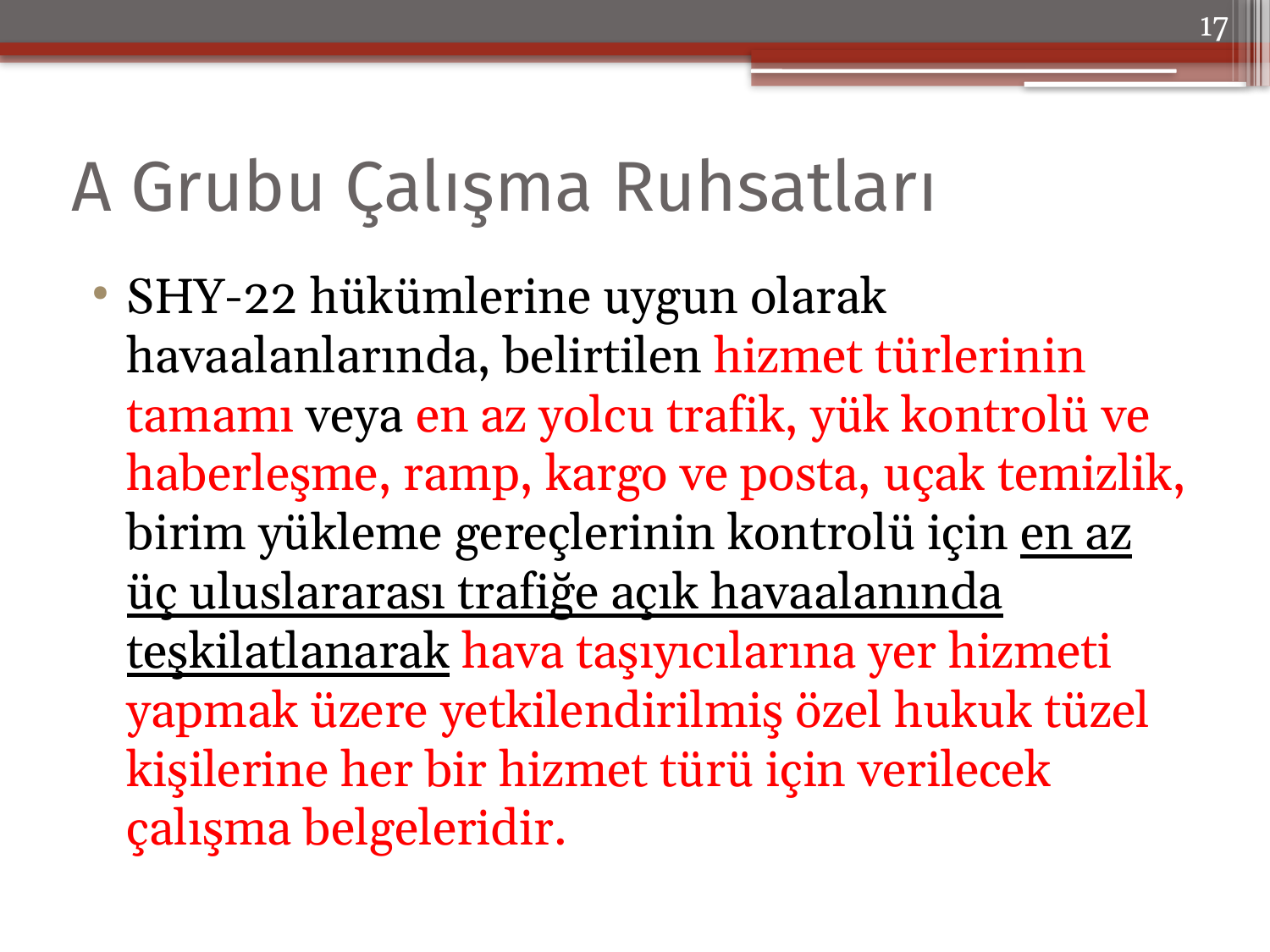

17
# A Grubu Çalışma Ruhsatları
SHY-22 hükümlerine uygun olarak havaalanlarında, belirtilen hizmet türlerinin tamamı veya en az yolcu trafik, yük kontrolü ve haberleşme, ramp, kargo ve posta, uçak temizlik, birim yükleme gereçlerinin kontrolü için en az üç uluslararası trafiğe açık havaalanında teşkilatlanarak hava taşıyıcılarına yer hizmeti yapmak üzere yetkilendirilmiş özel hukuk tüzel kişilerine her bir hizmet türü için verilecek çalışma belgeleridir.